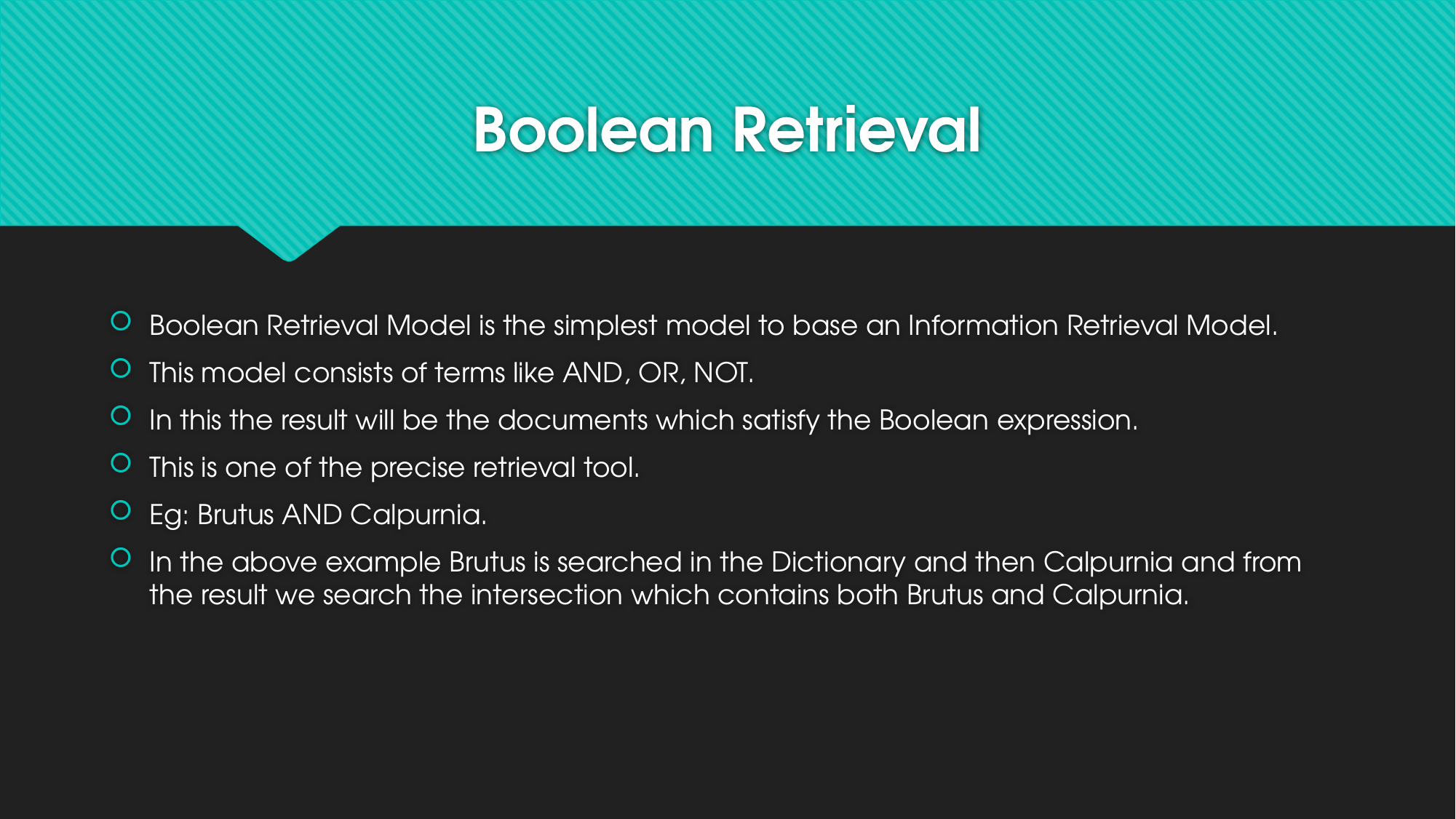

# Boolean Retrieval
Boolean Retrieval Model is the simplest model to base an Information Retrieval Model.
This model consists of terms like AND, OR, NOT.
In this the result will be the documents which satisfy the Boolean expression.
This is one of the precise retrieval tool.
Eg: Brutus AND Calpurnia.
In the above example Brutus is searched in the Dictionary and then Calpurnia and from the result we search the intersection which contains both Brutus and Calpurnia.